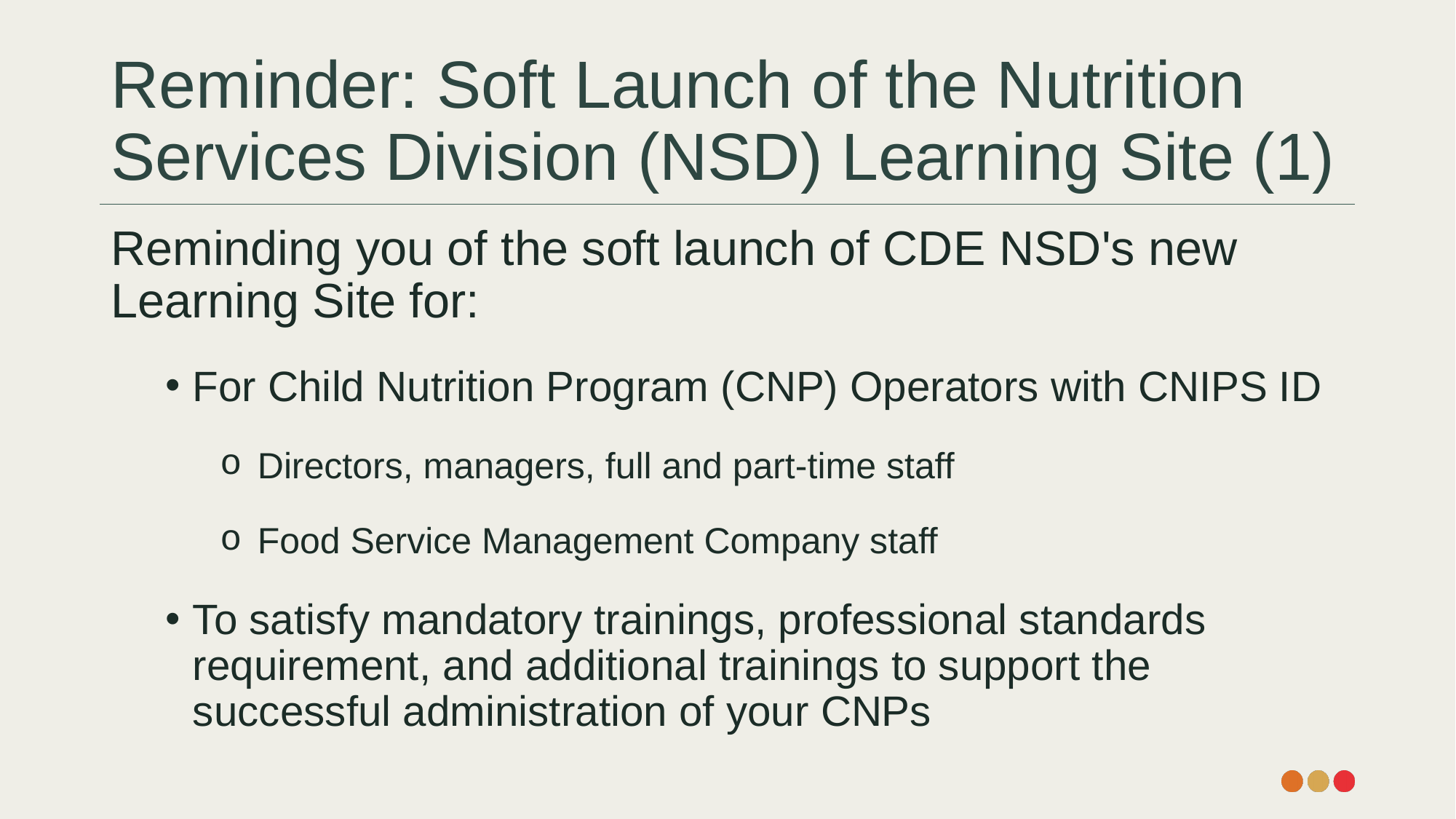

# Reminder: Soft Launch of the Nutrition Services Division (NSD) Learning Site (1)

Reminding you of the soft launch of CDE NSD's new Learning Site for:
For Child Nutrition Program (CNP) Operators with CNIPS ID
 Directors, managers, full and part-time staff
 Food Service Management Company staff
To satisfy mandatory trainings, professional standards requirement, and additional trainings to support the successful administration of your CNPs